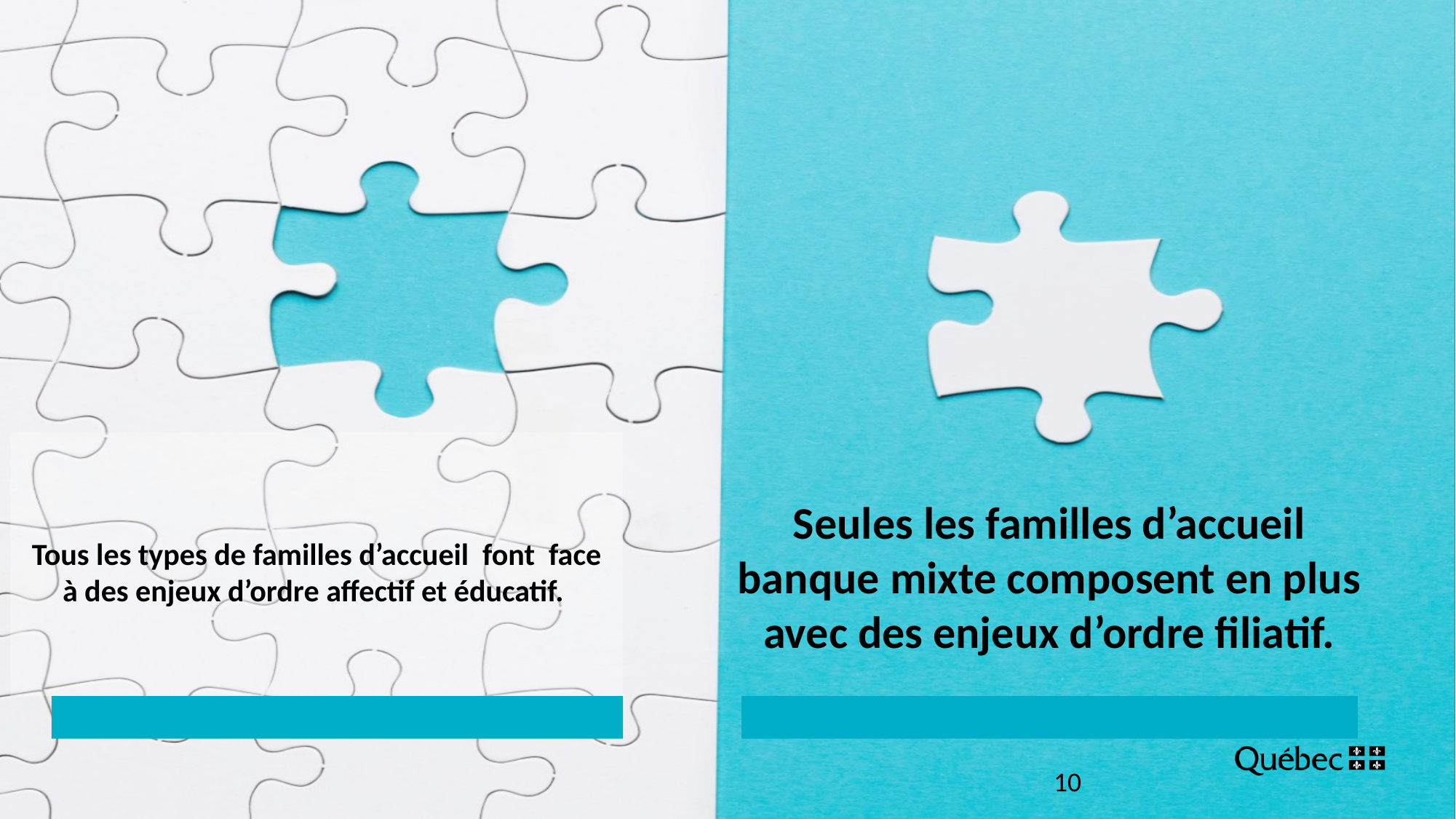

# Tous les types de familles d’accueil  font  face à des enjeux d’ordre affectif et éducatif.

Seules les familles d’accueil banque mixte composent en plus avec des enjeux d’ordre filiatif.
10